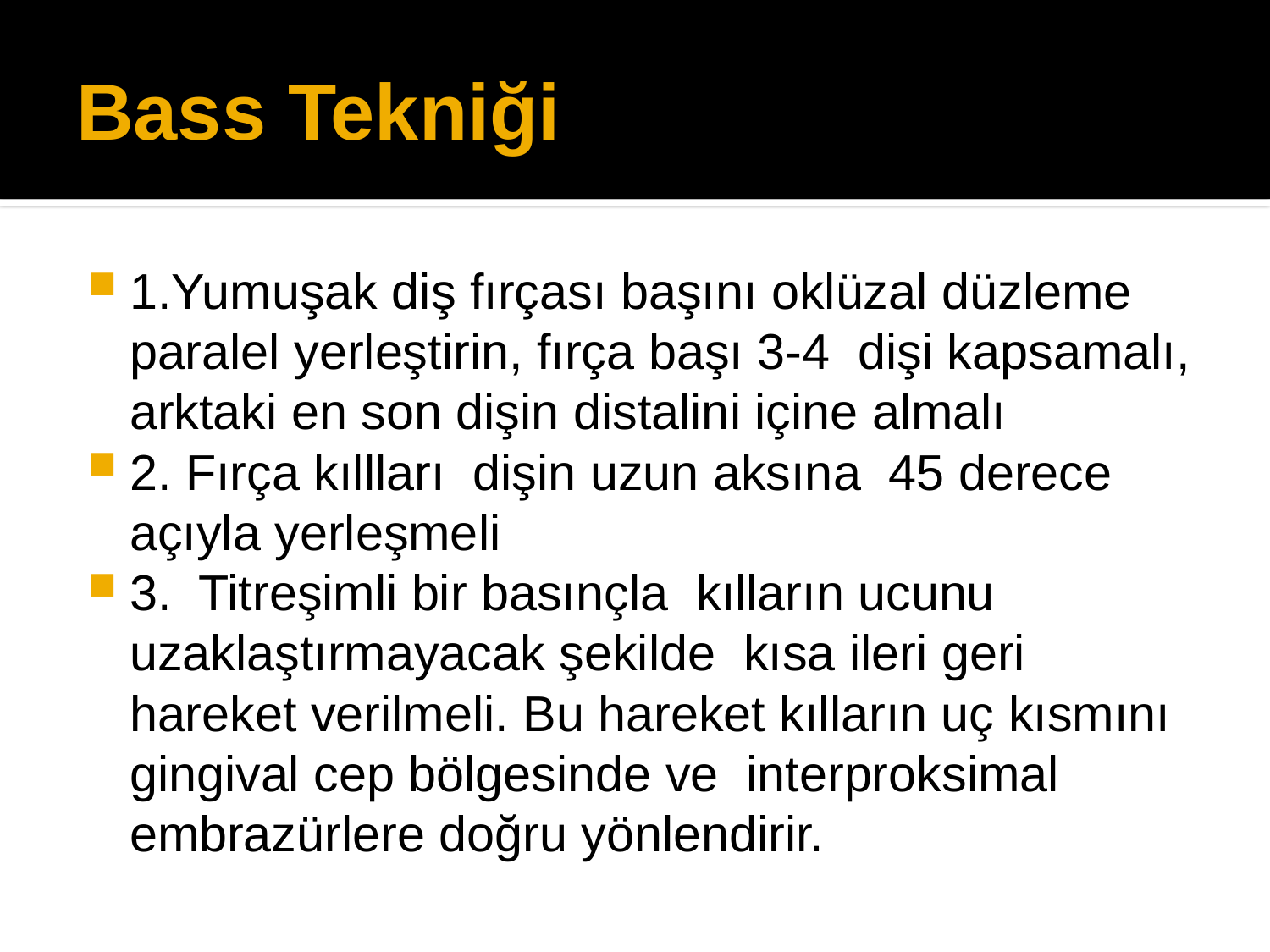

# Bass Tekniği
1.Yumuşak diş fırçası başını oklüzal düzleme paralel yerleştirin, fırça başı 3-4  dişi kapsamalı, arktaki en son dişin distalini içine almalı
2. Fırça kıllları  dişin uzun aksına  45 derece açıyla yerleşmeli
3.  Titreşimli bir basınçla  kılların ucunu uzaklaştırmayacak şekilde  kısa ileri geri hareket verilmeli. Bu hareket kılların uç kısmını gingival cep bölgesinde ve  interproksimal embrazürlere doğru yönlendirir.